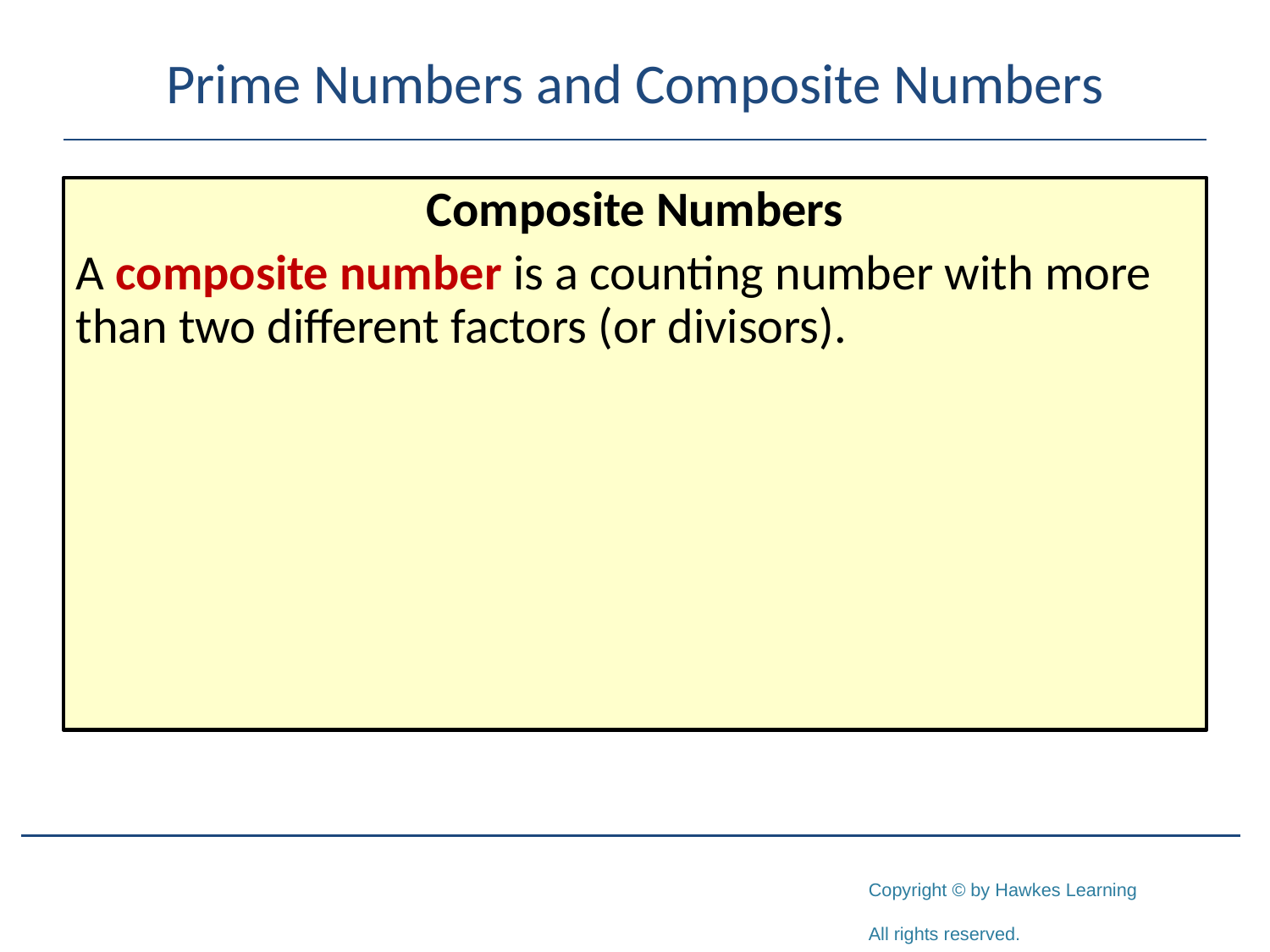

# Prime Numbers and Composite Numbers
Composite Numbers
A composite number is a counting number with more than two different factors (or divisors).